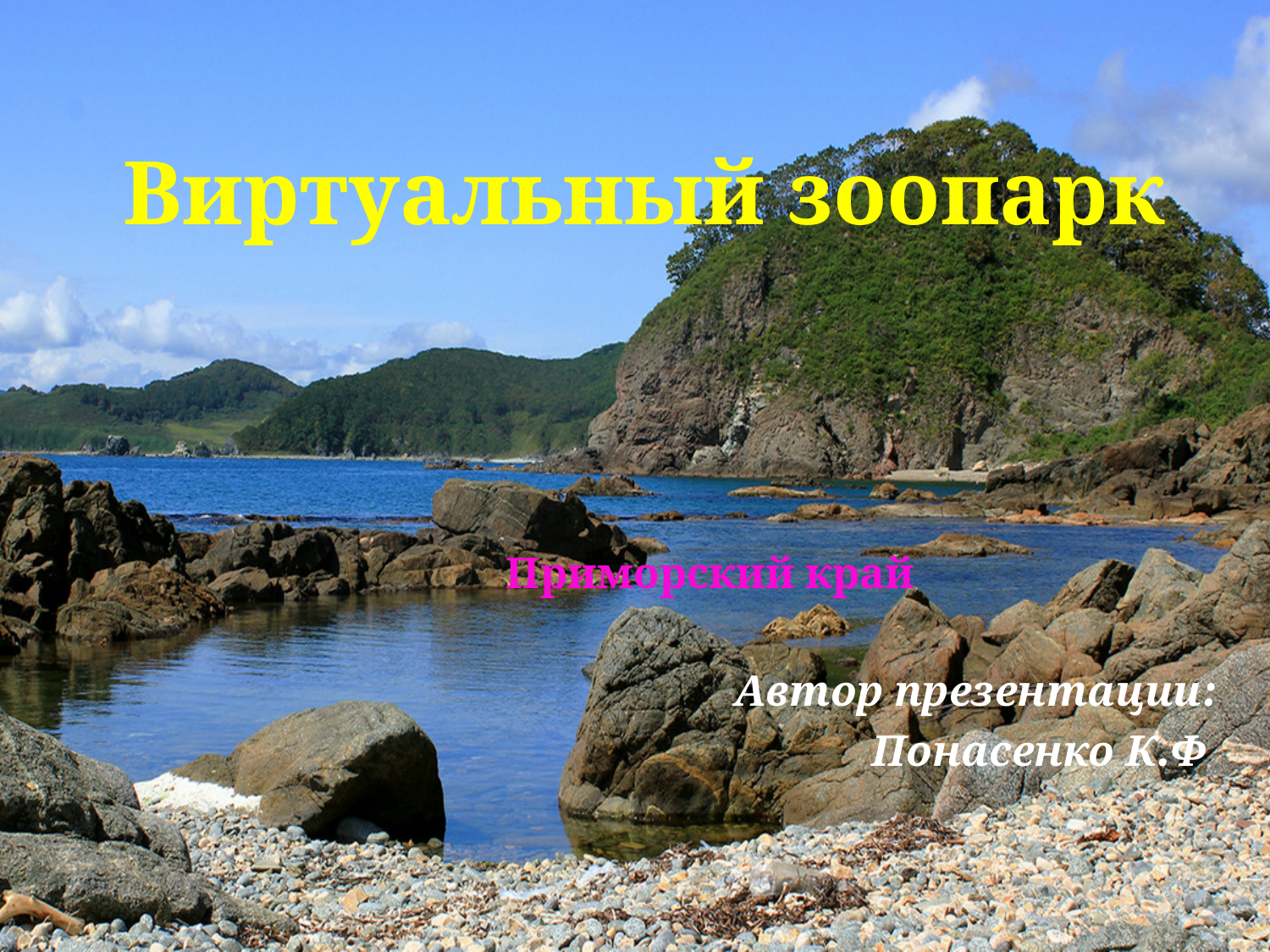

# Виртуальный зоопарк
Приморский край

Автор презентации:
Понасенко К.Ф.